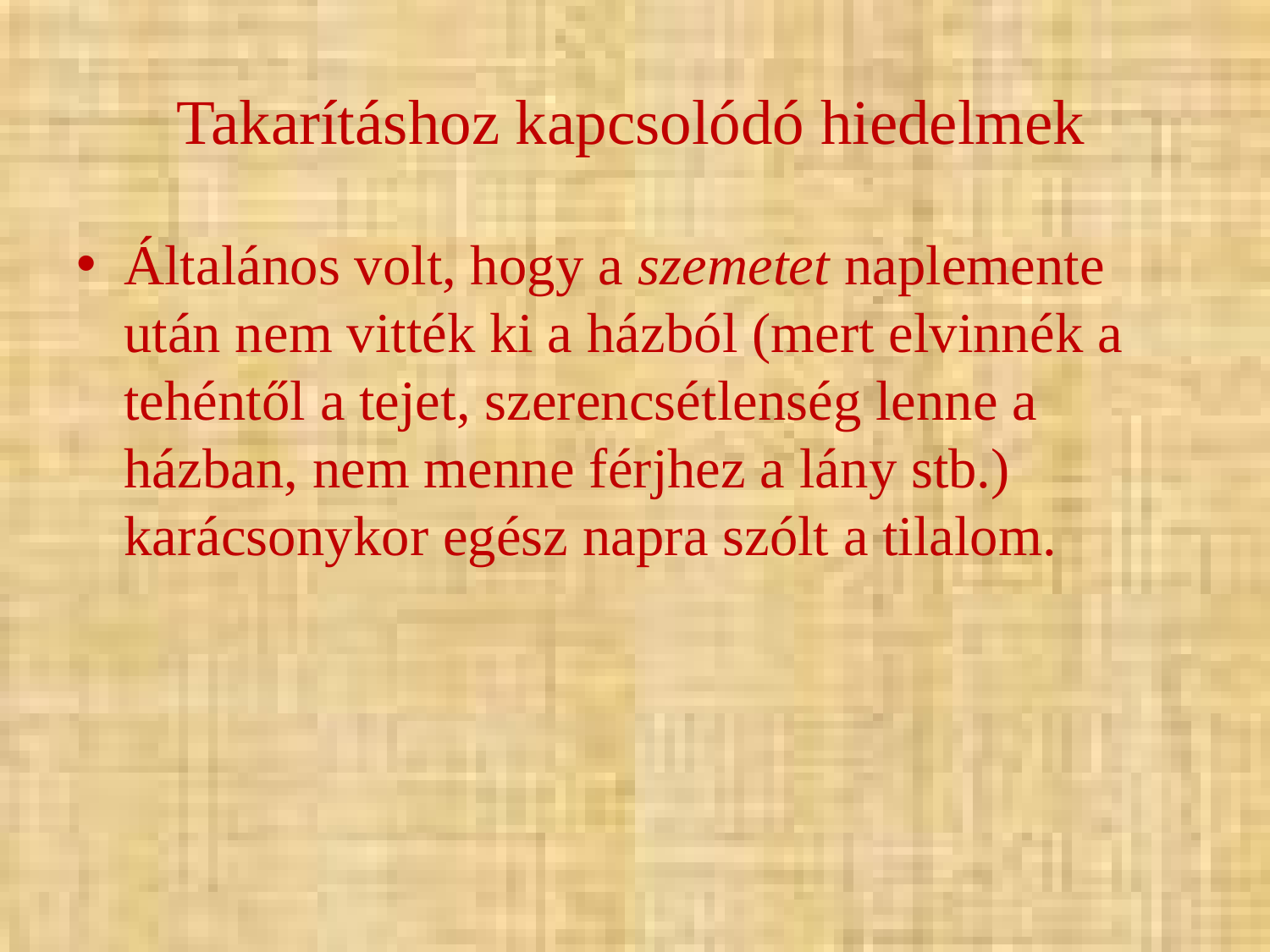

# Takarításhoz kapcsolódó hiedelmek
Általános volt, hogy a szemetet naplemente után nem vitték ki a házból (mert elvinnék a tehéntől a tejet, szerencsétlenség lenne a házban, nem menne férjhez a lány stb.) karácsonykor egész napra szólt a tilalom.